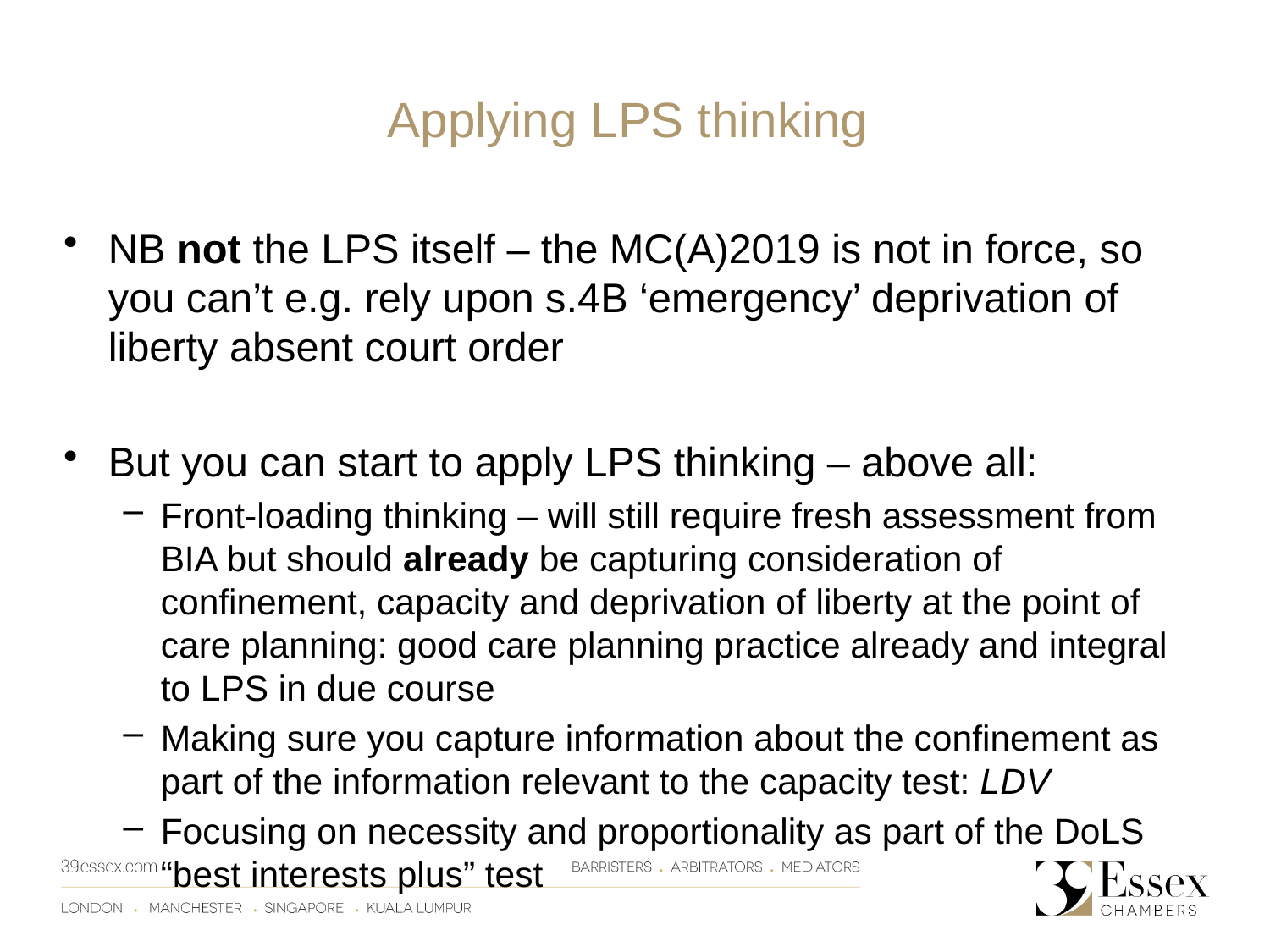

# Applying LPS thinking
NB not the LPS itself – the MC(A)2019 is not in force, so you can’t e.g. rely upon s.4B ‘emergency’ deprivation of liberty absent court order

But you can start to apply LPS thinking – above all:
Front-loading thinking – will still require fresh assessment from BIA but should already be capturing consideration of confinement, capacity and deprivation of liberty at the point of care planning: good care planning practice already and integral to LPS in due course
Making sure you capture information about the confinement as part of the information relevant to the capacity test: LDV
Focusing on necessity and proportionality as part of the DoLS “best interests plus” test